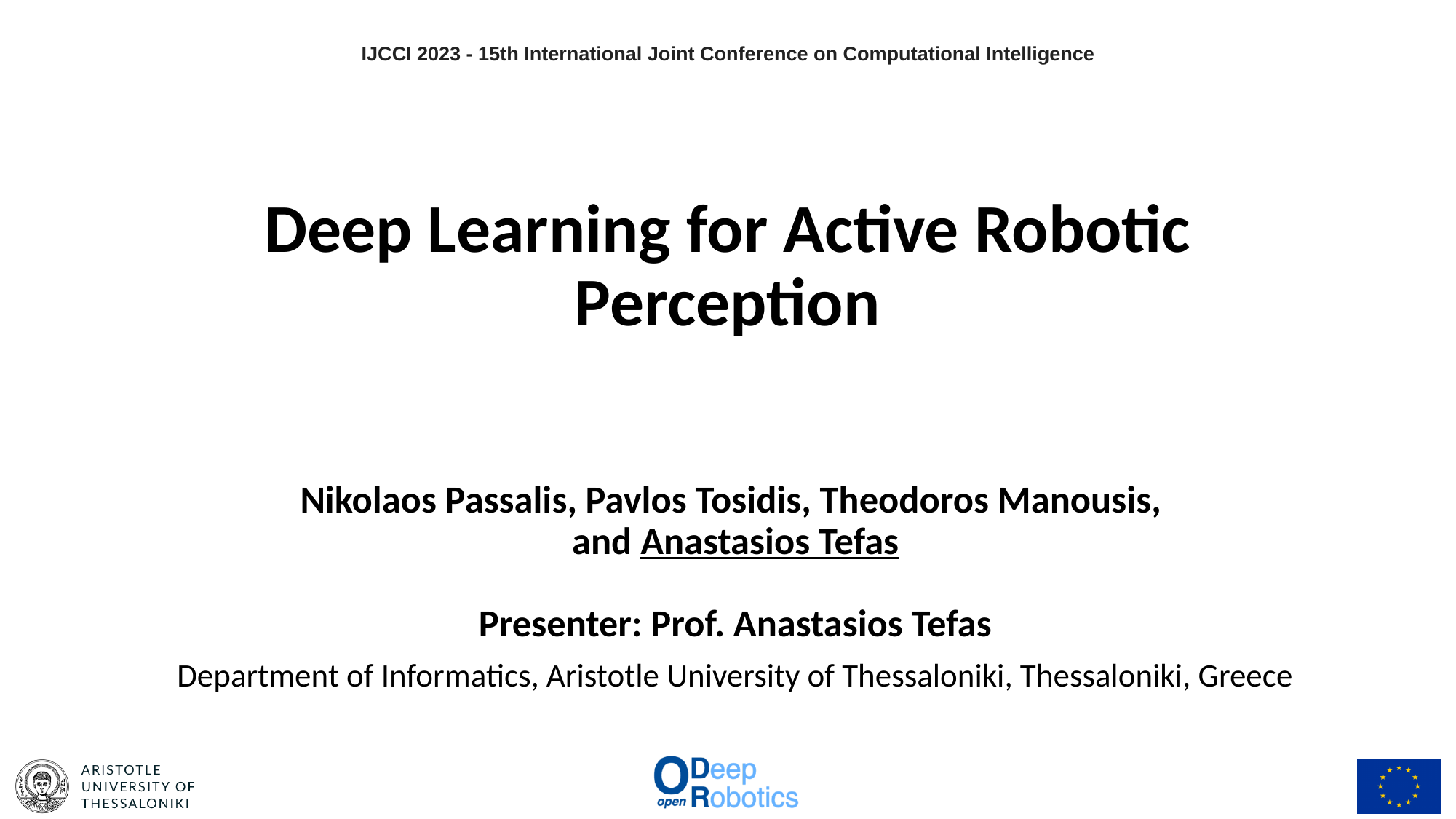

IJCCI 2023 - 15th International Joint Conference on Computational Intelligence
# Deep Learning for Active Robotic Perception
Nikolaos Passalis, Pavlos Tosidis, Theodoros Manousis,
and Anastasios Tefas

Presenter: Prof. Anastasios Tefas
Department of Informatics, Aristotle University of Thessaloniki, Thessaloniki, Greece